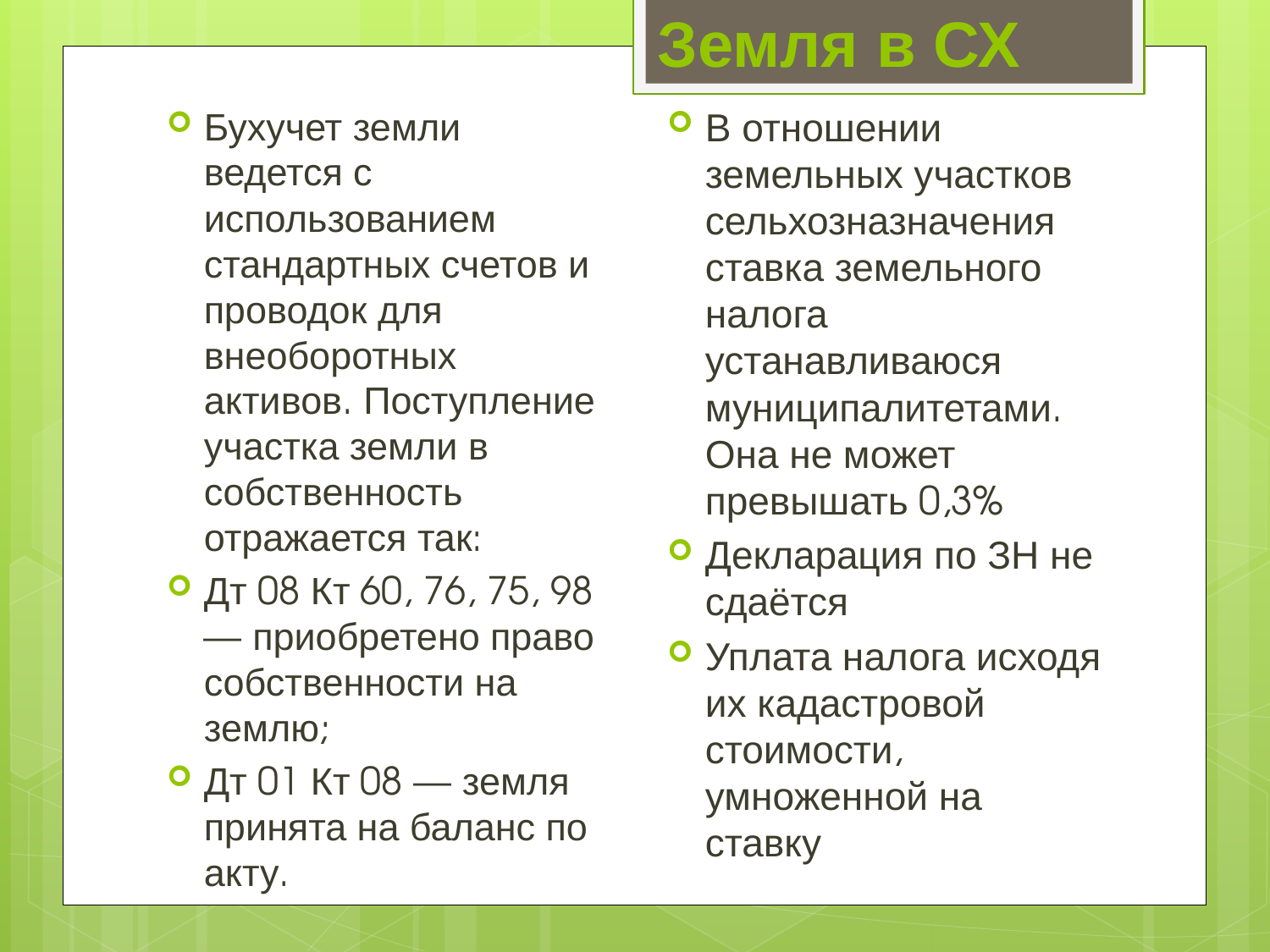

# Земля в СХ
Бухучет земли ведется с использованием стандартных счетов и проводок для внеоборотных активов. Поступление участка земли в собственность отражается так:
Дт 08 Кт 60, 76, 75, 98 — приобретено право собственности на землю;
Дт 01 Кт 08 — земля принята на баланс по акту.
В отношении земельных участков сельхозназначения ставка земельного налога устанавливаюся муниципалитетами. Она не может превышать 0,3%
Декларация по ЗН не сдаётся
Уплата налога исходя их кадастровой стоимости, умноженной на ставку